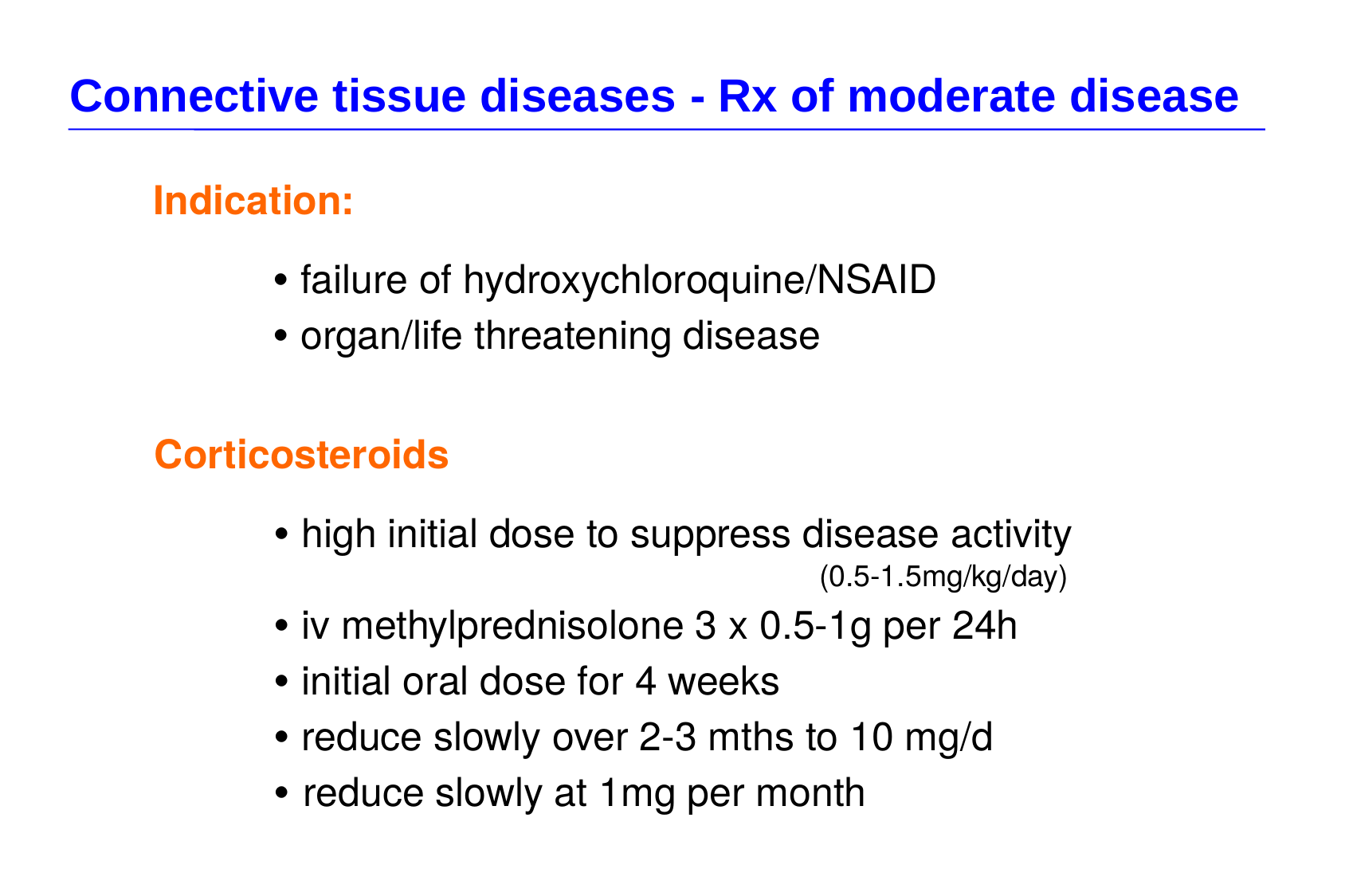

Connective tissue diseases - Rx of moderate disease

	Indication:

		• failure of hydroxychloroquine/NSAID
		• organ/life threatening disease

	Corticosteroids

		• high initial dose to suppress disease activity
					        	        (0.5-1.5mg/kg/day)
		• iv methylprednisolone 3 x 0.5-1g per 24h
		• initial oral dose for 4 weeks
		• reduce slowly over 2-3 mths to 10 mg/d
		• reduce slowly at 1mg per month